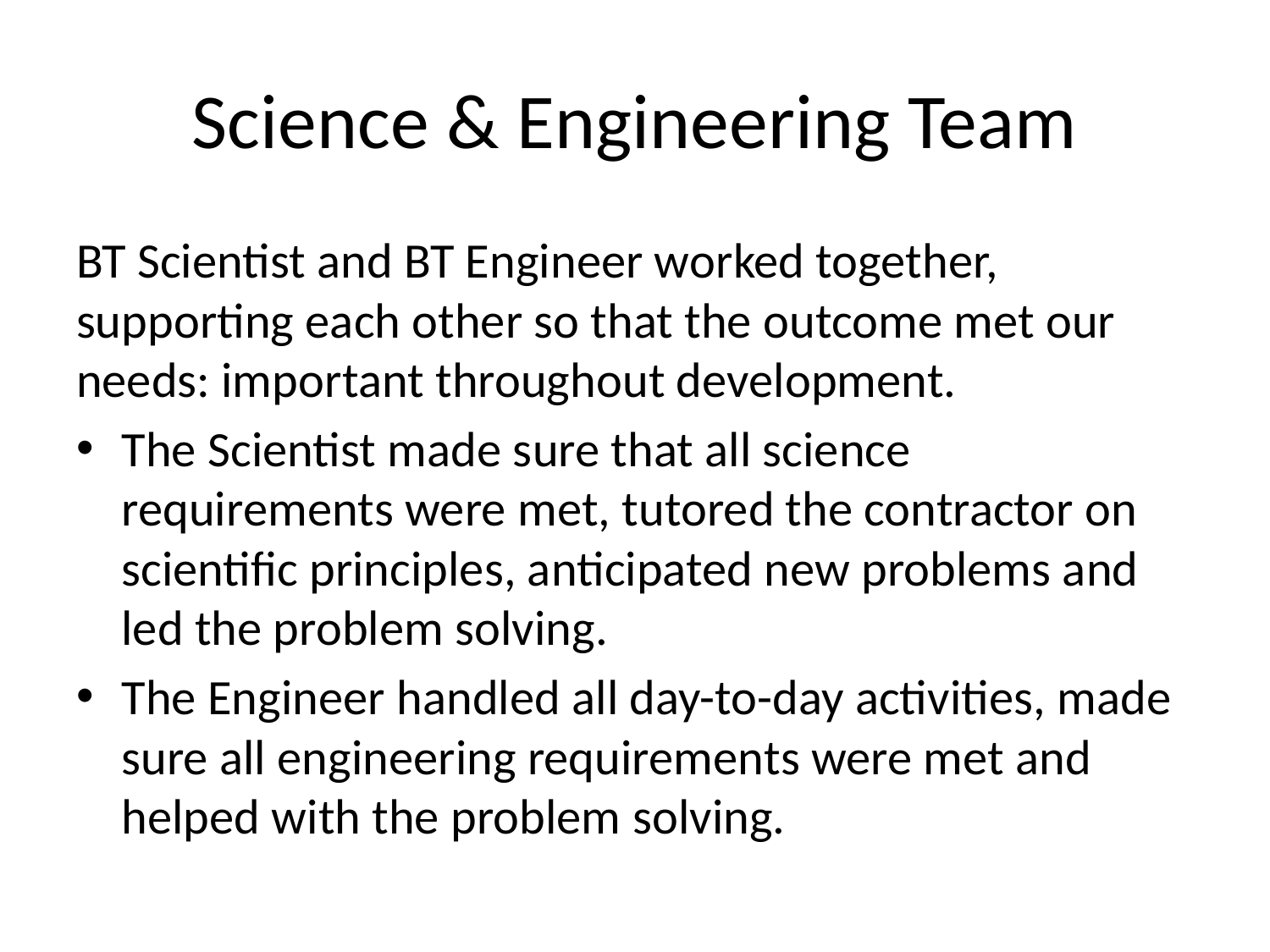

# Science & Engineering Team
BT Scientist and BT Engineer worked together, supporting each other so that the outcome met our needs: important throughout development.
The Scientist made sure that all science requirements were met, tutored the contractor on scientific principles, anticipated new problems and led the problem solving.
The Engineer handled all day-to-day activities, made sure all engineering requirements were met and helped with the problem solving.